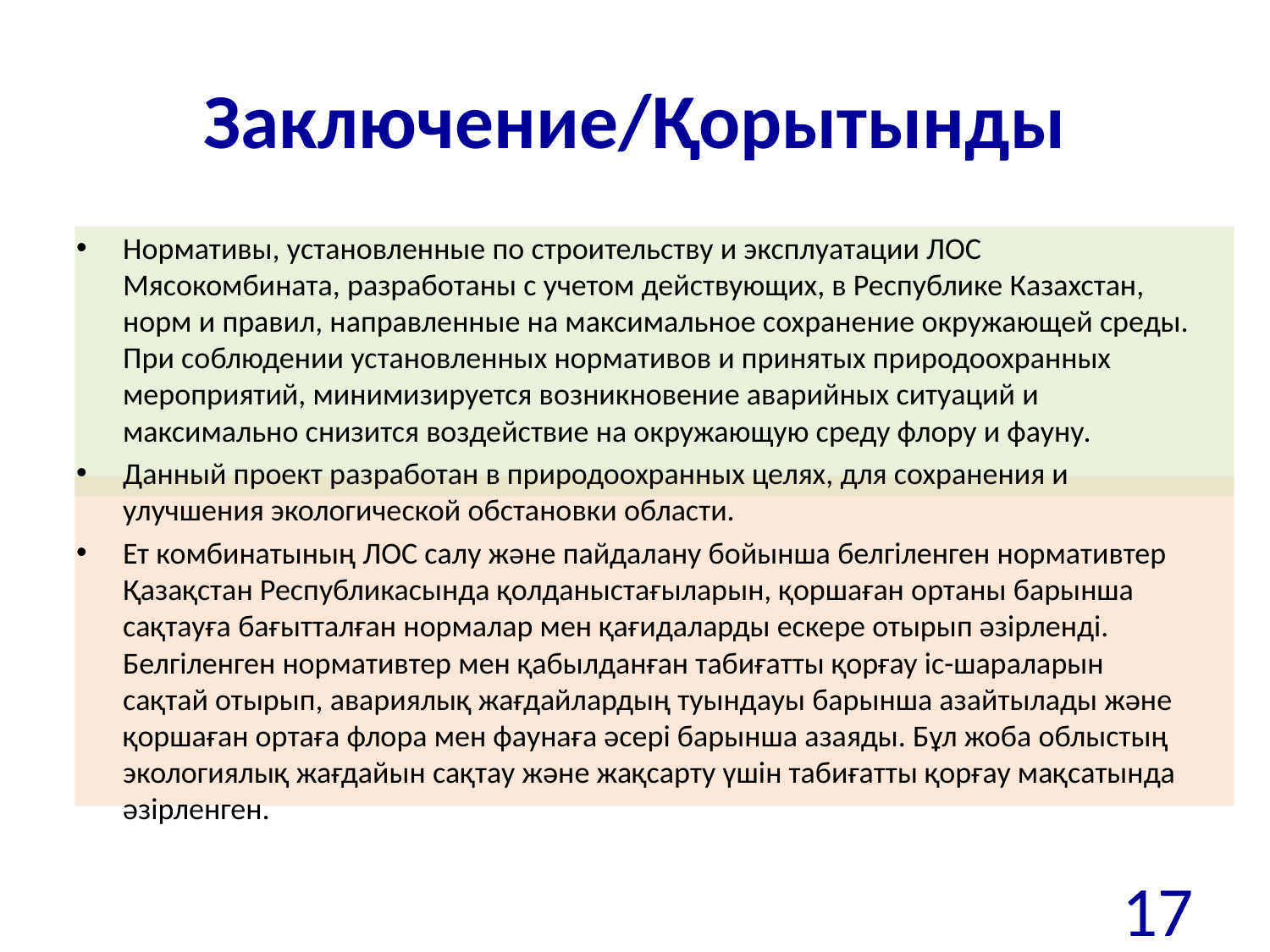

# Заключение/Қорытынды
Нормативы, установленные по строительству и эксплуатации ЛОС Мясокомбината, разработаны с учетом действующих, в Республике Казахстан, норм и правил, направленные на максимальное сохранение окружающей среды. При соблюдении установленных нормативов и принятых природоохранных мероприятий, минимизируется возникновение аварийных ситуаций и максимально снизится воздействие на окружающую среду флору и фауну.
Данный проект разработан в природоохранных целях, для сохранения и улучшения экологической обстановки области.
Ет комбинатының ЛОС салу және пайдалану бойынша белгіленген нормативтер Қазақстан Республикасында қолданыстағыларын, қоршаған ортаны барынша сақтауға бағытталған нормалар мен қағидаларды ескере отырып әзірленді. Белгіленген нормативтер мен қабылданған табиғатты қорғау іс-шараларын сақтай отырып, авариялық жағдайлардың туындауы барынша азайтылады және қоршаған ортаға флора мен фаунаға әсері барынша азаяды. Бұл жоба облыстың экологиялық жағдайын сақтау және жақсарту үшін табиғатты қорғау мақсатында әзірленген.

17